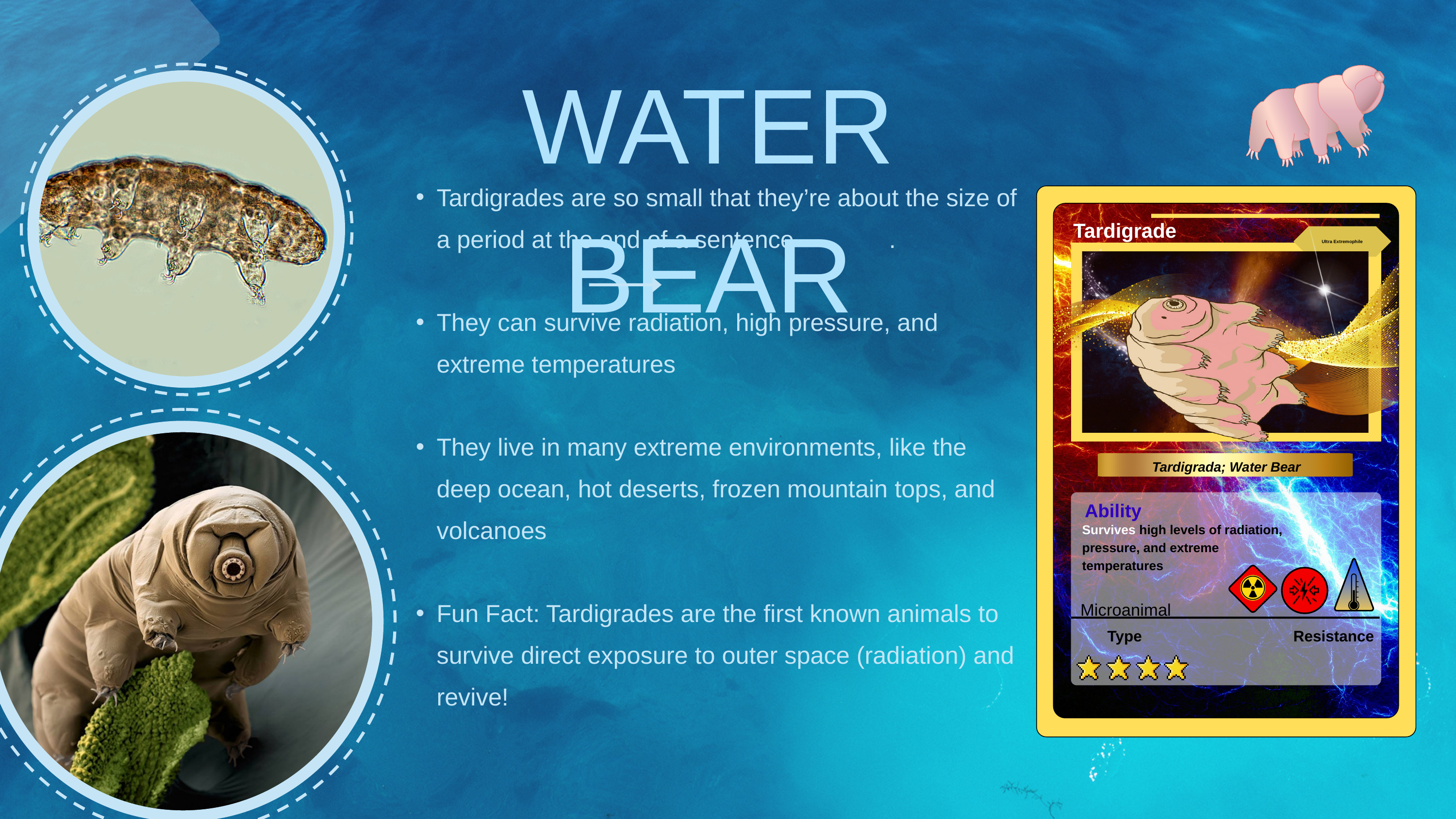

WATER BEAR

Tardigrades are so small that they’re about the size of a period at the end of a sentence              .

They can survive radiation, high pressure, and extreme temperatures

They live in many extreme environments, like the deep ocean, hot deserts, frozen mountain tops, and volcanoes

Fun Fact: Tardigrades are the first known animals to survive direct exposure to outer space (radiation) and revive!

Tardigrade

Ultra Extremophile

Tardigrada; Water Bear

Ability
Survives high levels of radiation, pressure, and extreme temperatures

Microanimal

Type
Resistance